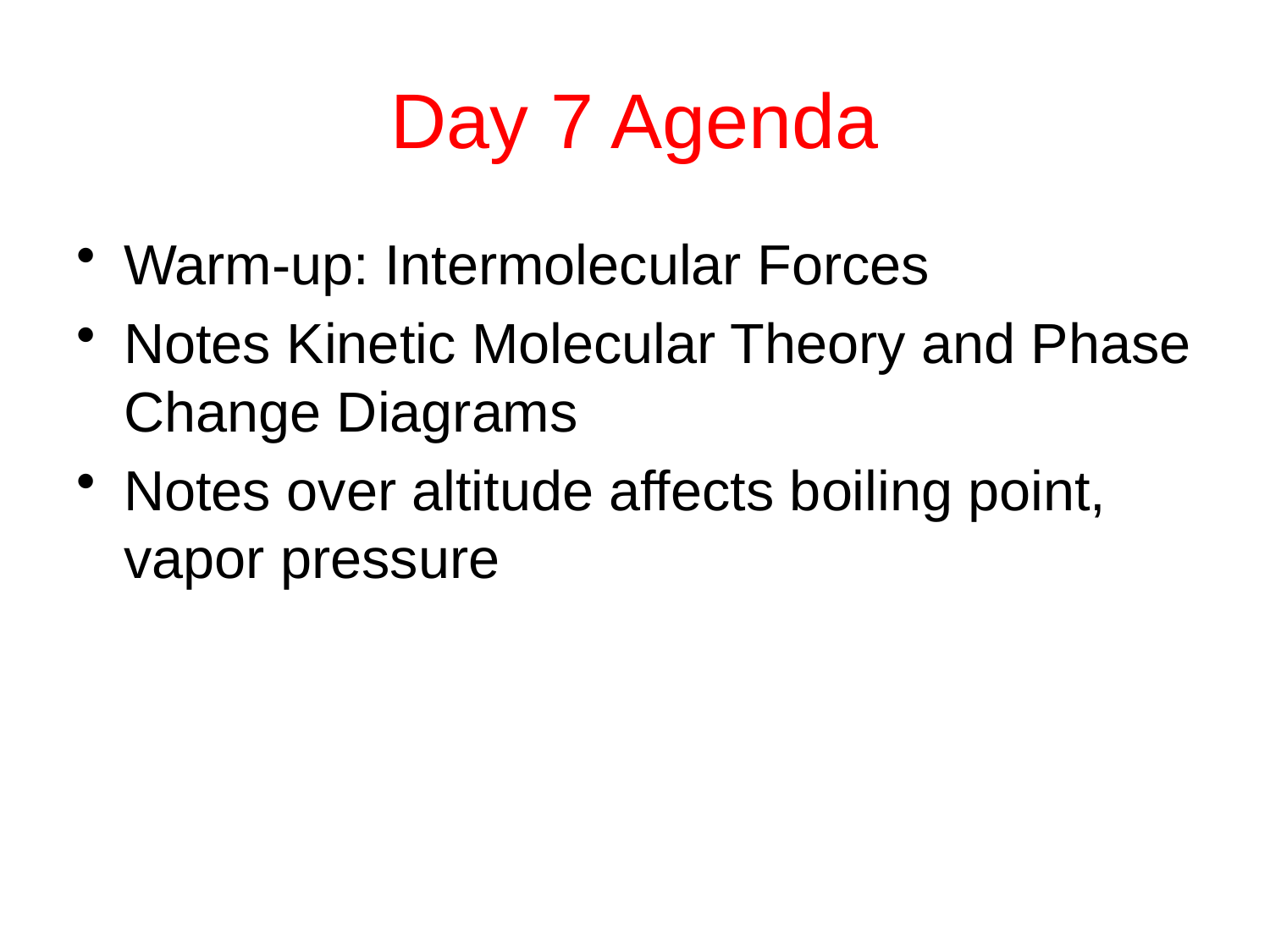

# Day 7 Agenda
Warm-up: Intermolecular Forces
Notes Kinetic Molecular Theory and Phase Change Diagrams
Notes over altitude affects boiling point, vapor pressure